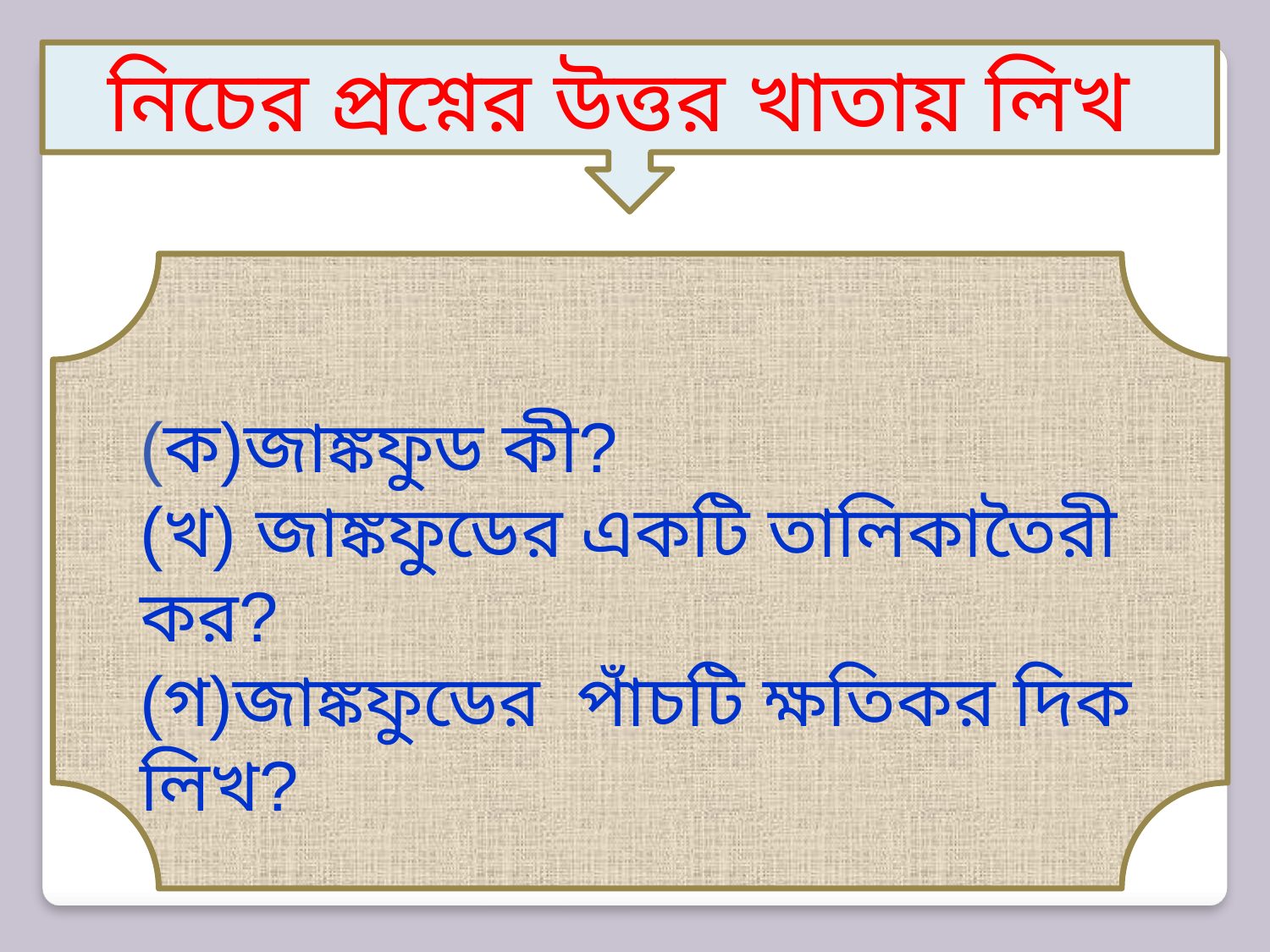

নিচের প্রশ্নের উত্তর খাতায় লিখ

(ক)জাঙ্কফুড কী?
(খ) জাঙ্কফুডের একটি তালিকাতৈরী কর?
(গ)জাঙ্কফুডের  পাঁচটি ক্ষতিকর দিক লিখ?